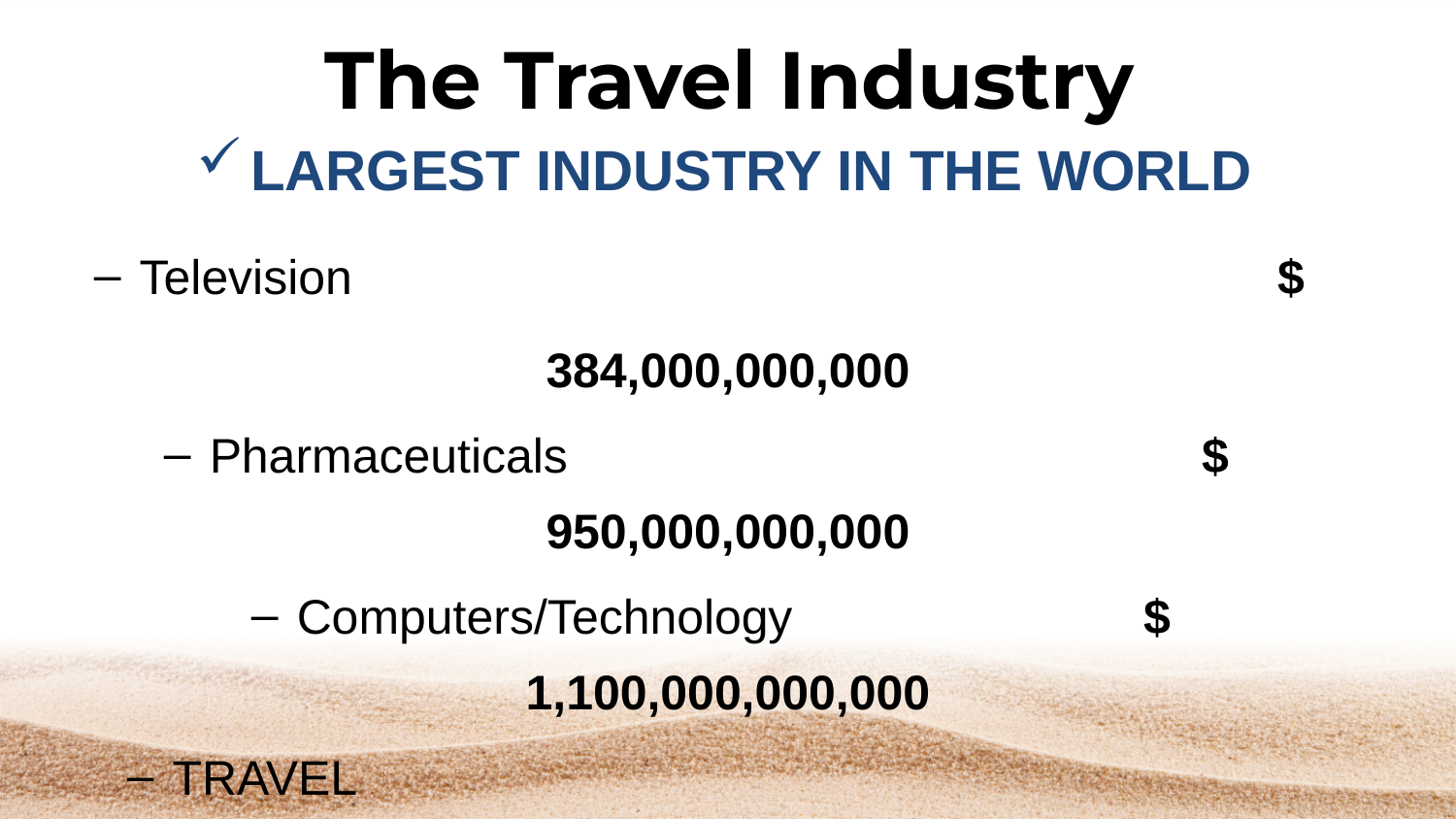

The Travel Industry
LARGEST INDUSTRY IN THE WORLD
Television 							$      384,000,000,000
Pharmaceuticals 					$      950,000,000,000
Computers/Technology 			$   1,100,000,000,000
TRAVEL								$ 8,100,000,000,000
Yesterday?
$18 BILLION